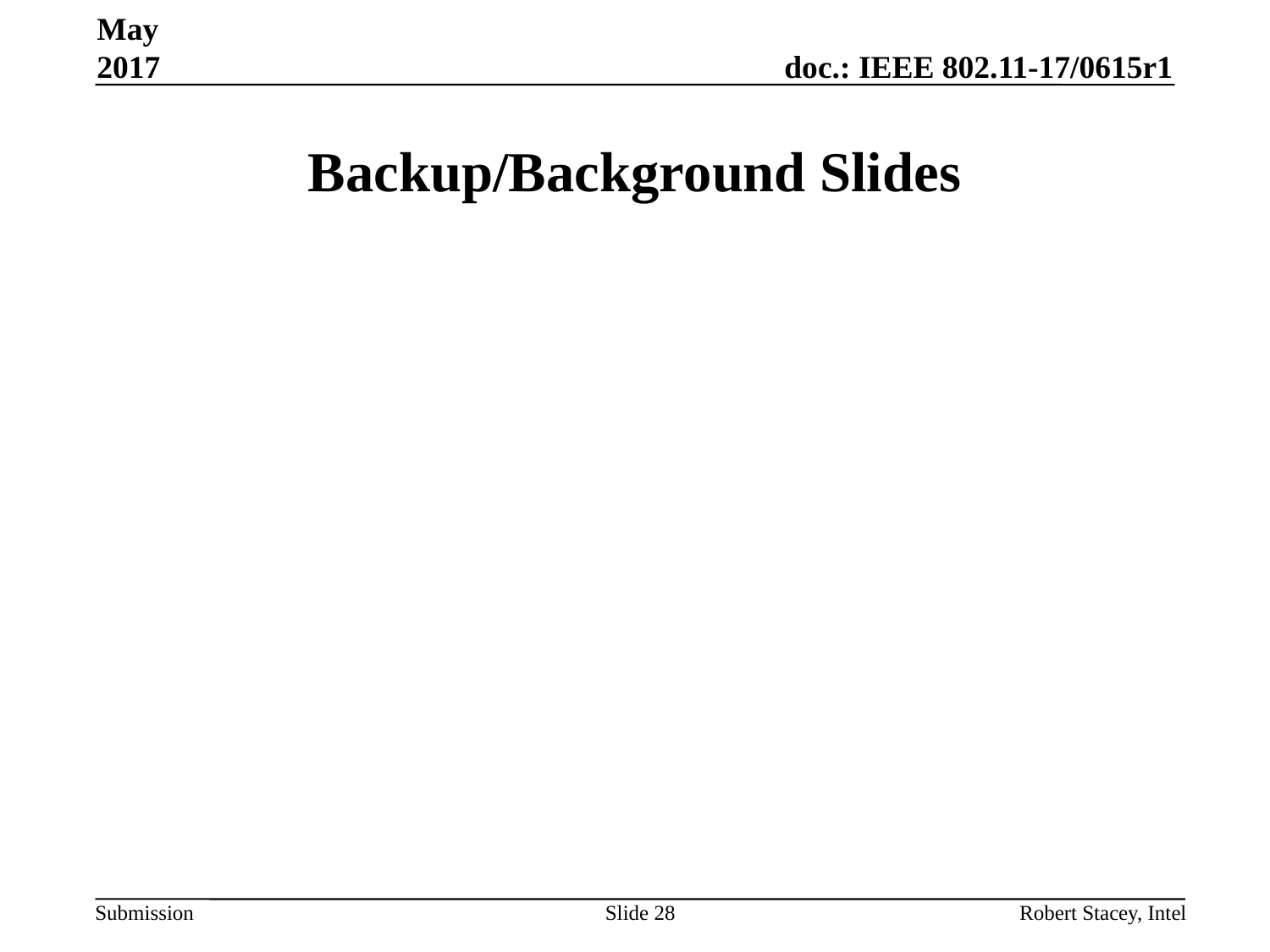

May 2017
# Backup/Background Slides

Slide 28
Robert Stacey, Intel